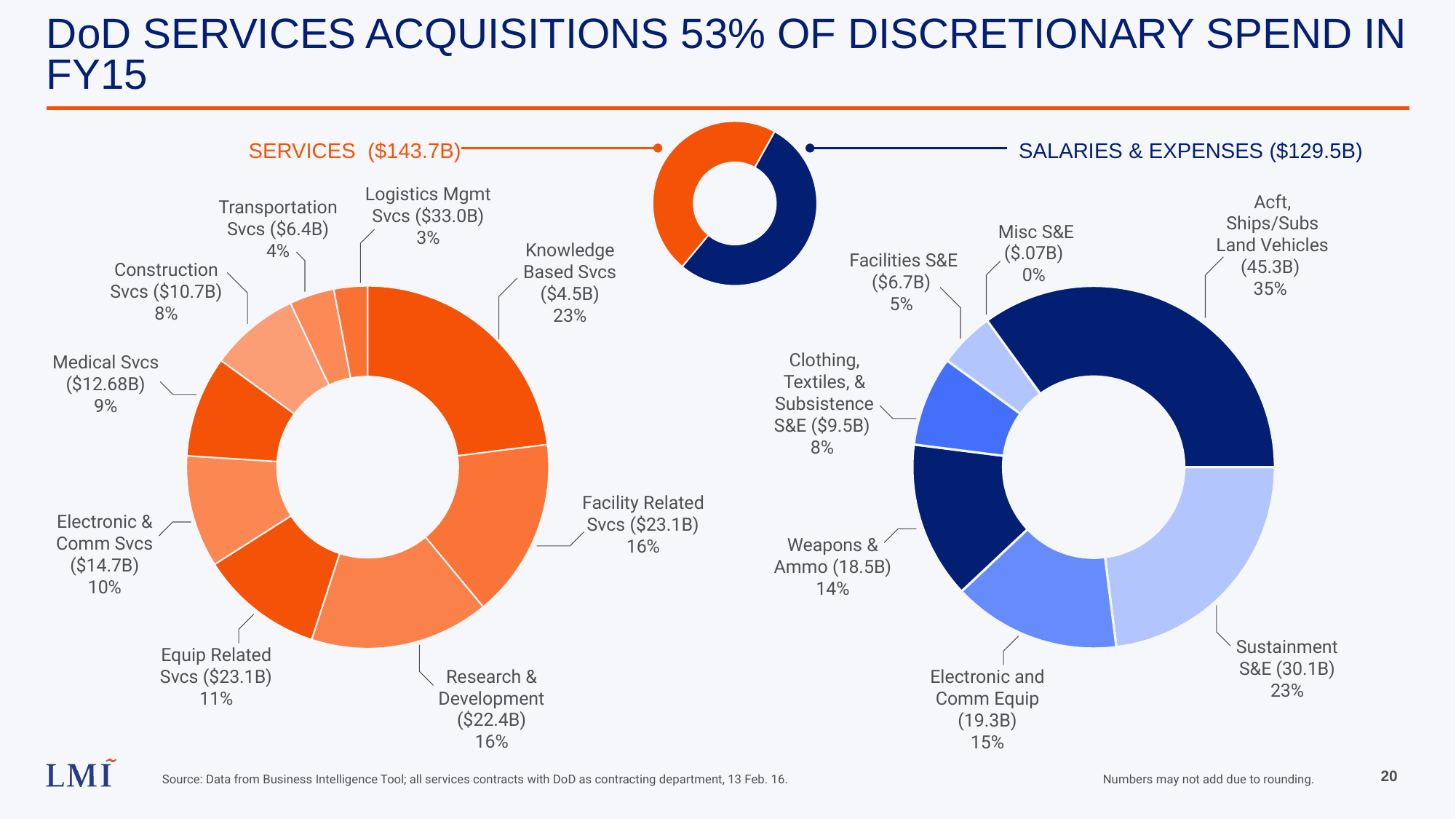

# DoD SERVICES ACQUISITIONS 53% OF DISCRETIONARY SPEND IN FY15

### Chart

| Category | Column1 |
|---|---|
|  | 53.0 |
|  | 47.0 |
|  | None |
|  | None |
|  | None |
|  | None |
|  | None |
|  | None |
|  | None |
SERVICES  ($143.7B)
SALARIES & EXPENSES ($129.5B)
Logistics Mgmt Svcs ($33.0B)
3%
Acft, Ships/Subs Land Vehicles (45.3B)
35%
Transportation Svcs ($6.4B)
4%
Misc S&E ($.07B)
0%

Knowledge Based Svcs ($4.5B)
23%
Facilities S&E ($6.7B)
5%

Construction Svcs ($10.7B)
8%

### Chart

| Category | Column1 |
|---|---|
|  | 8.0 |
|  | 4.0 |
|  | 3.0 |
|  | 23.0 |
|  | 16.0 |
|  | 16.0 |
|  | 11.0 |
|  | 10.0 |
|  | 9.0 |

### Chart

| Category | Column1 |
|---|---|
|  | 5.0 |
|  | 0.0 |
|  | 35.0 |
|  | 23.0 |
|  | 15.0 |
|  | 14.0 |
|  | 8.0 |
|  | None |
|  | None |

Clothing, Textiles, & Subsistence S&E ($9.5B)
8%
Medical Svcs ($12.68B)
9%

Facility Related Svcs ($23.1B)
16%
Electronic & Comm Svcs ($14.7B)
10%

Weapons & Ammo (18.5B)
14%

Sustainment S&E (30.1B)
23%

Equip Related Svcs ($23.1B)
11%

Research & Development ($22.4B)
16%
Electronic and Comm Equip (19.3B)
15%
Source: Data from Business Intelligence Tool; all services contracts with DoD as contracting department, 13 Feb. 16.
Numbers may not add due to rounding.